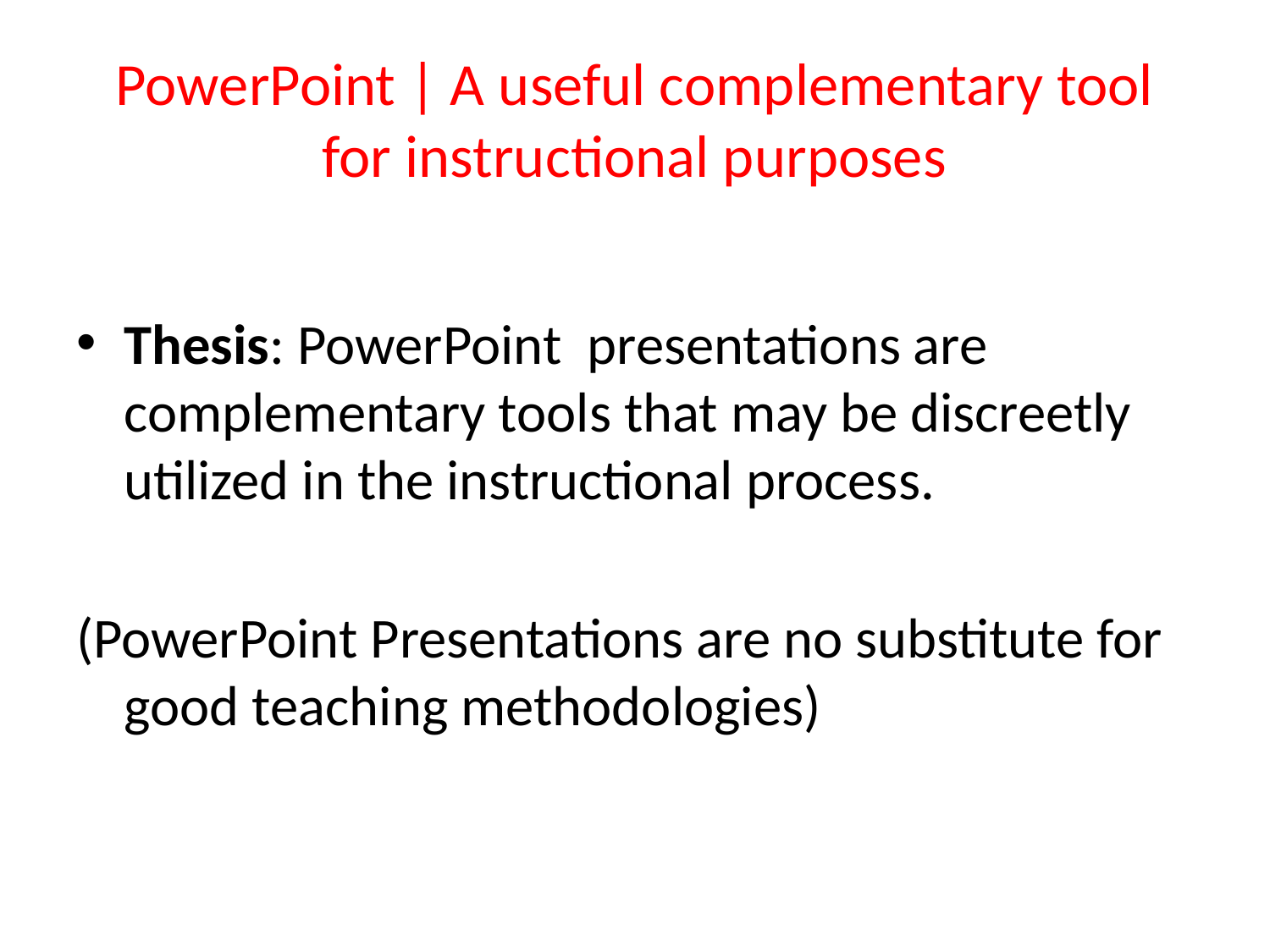

# PowerPoint | A useful complementary tool for instructional purposes

Thesis: PowerPoint  presentations are complementary tools that may be discreetly utilized in the instructional process.

(PowerPoint Presentations are no substitute for good teaching methodologies)